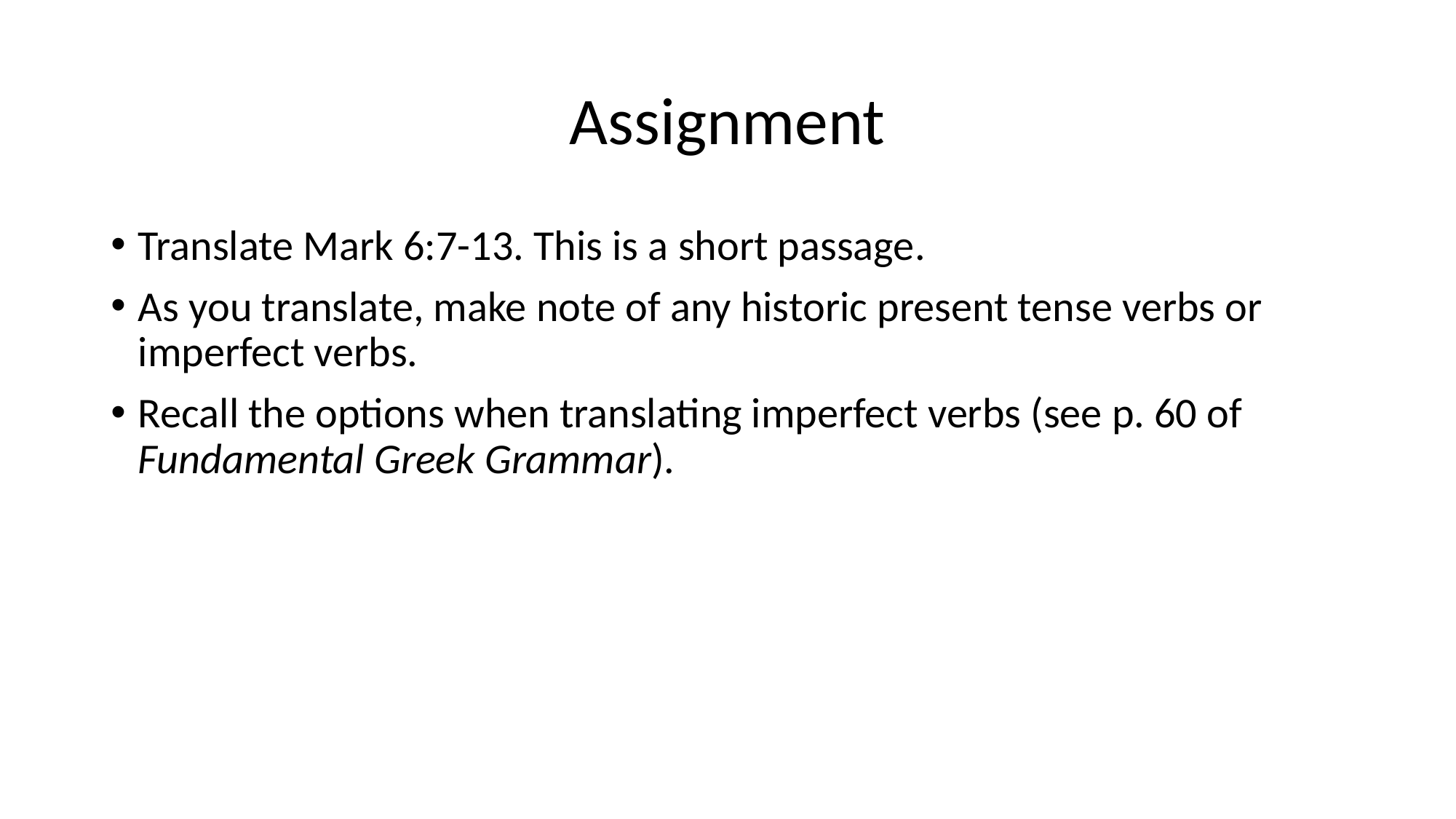

# Assignment
Translate Mark 6:7-13. This is a short passage.
As you translate, make note of any historic present tense verbs or imperfect verbs.
Recall the options when translating imperfect verbs (see p. 60 of Fundamental Greek Grammar).